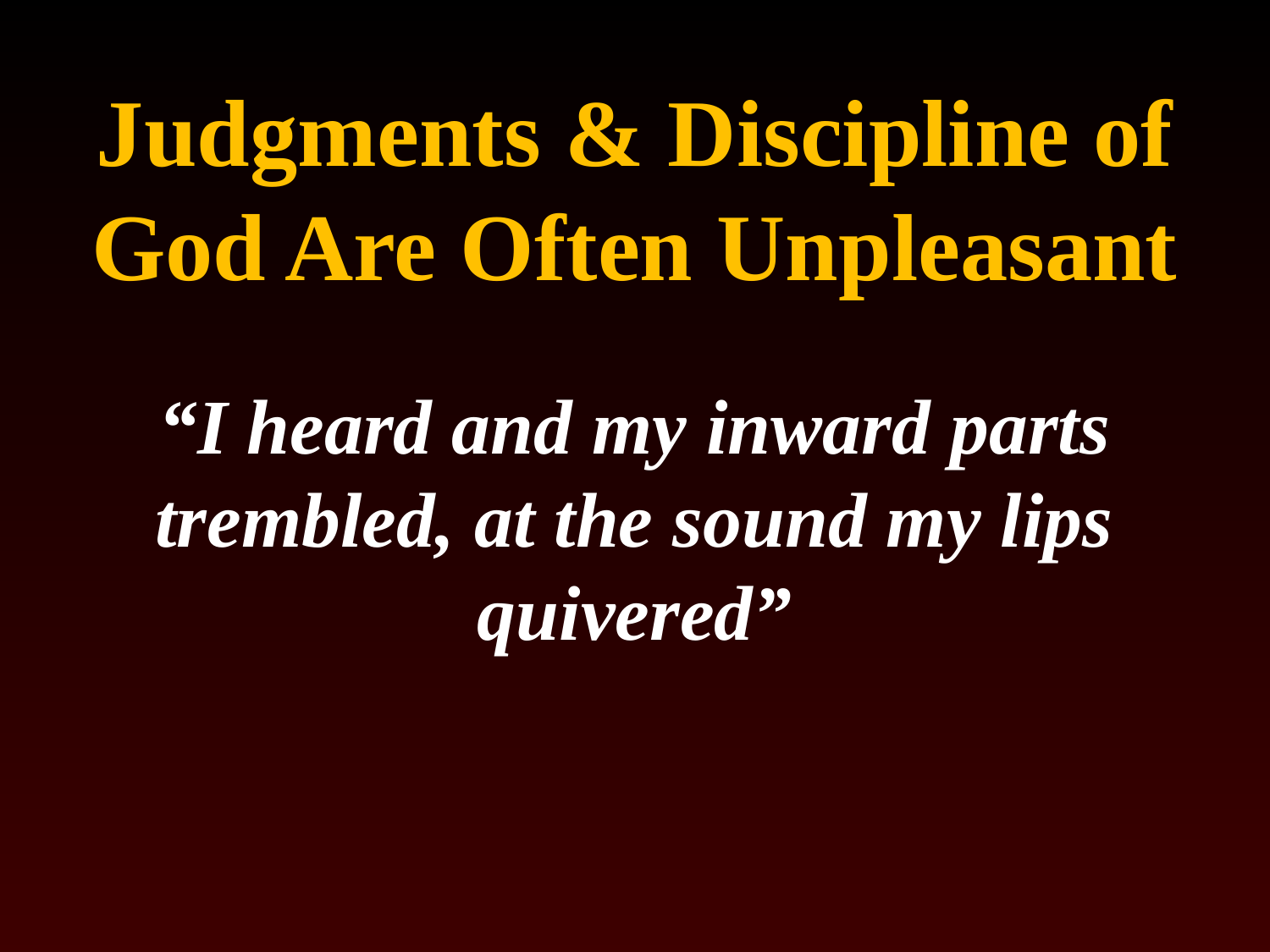

# Judgments & Discipline of God Are Often Unpleasant
“I heard and my inward parts trembled, at the sound my lips quivered”